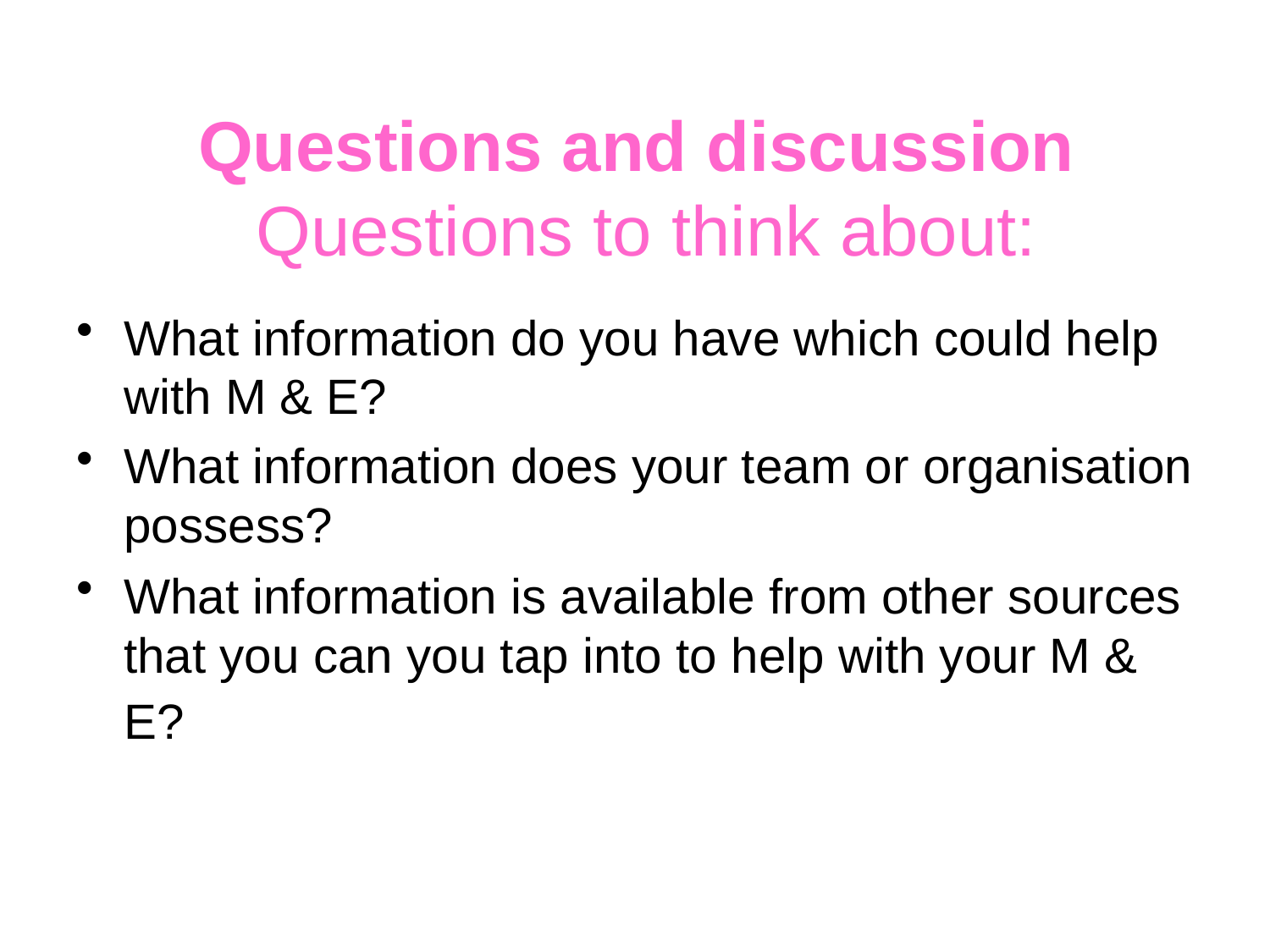

# Questions and discussion Questions to think about:

What information do you have which could help with M & E?
What information does your team or organisation possess?
What information is available from other sources that you can you tap into to help with your M & E?